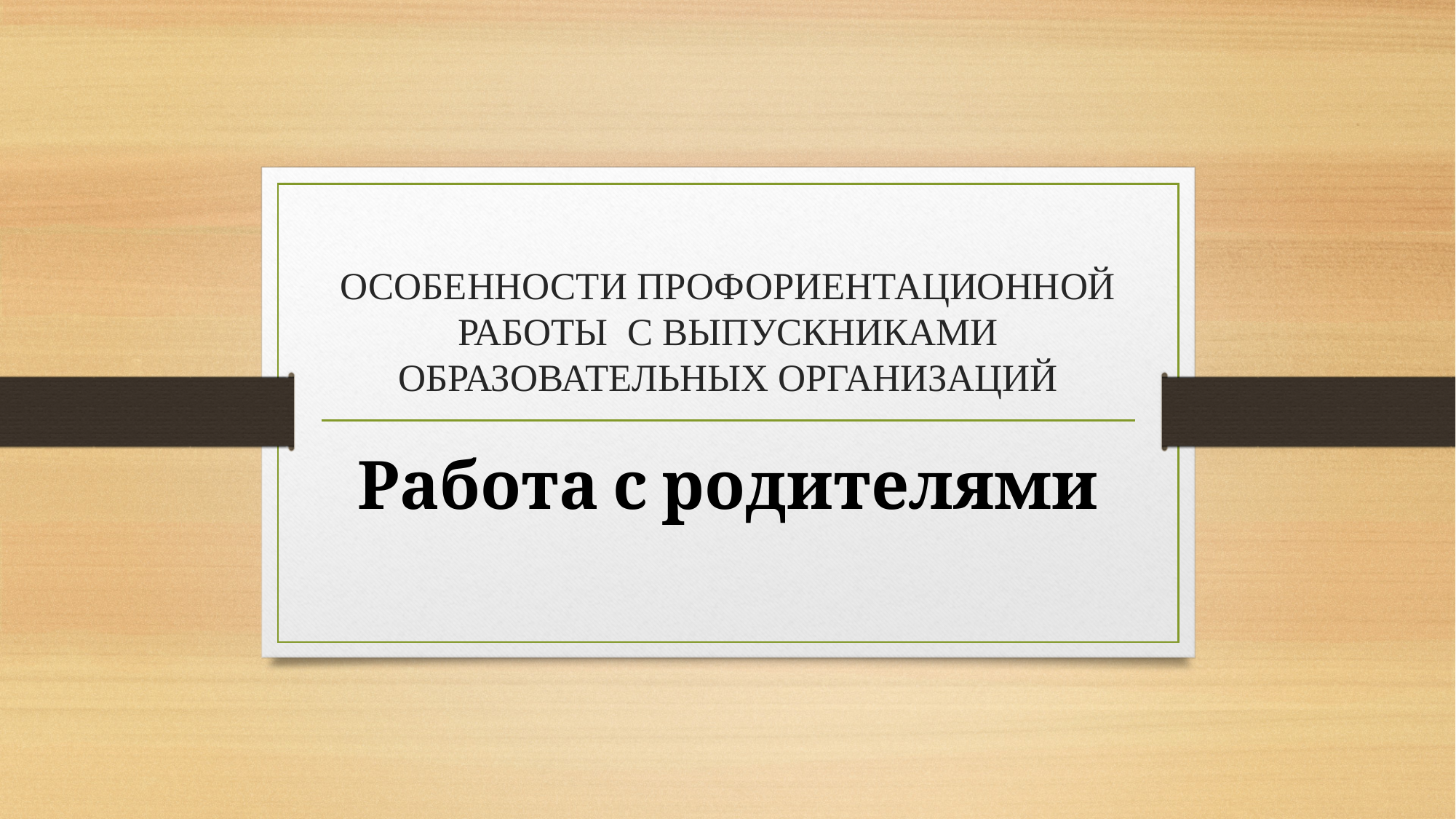

# ОСОБЕННОСТИ ПРОФОРИЕНТАЦИОННОЙ РАБОТЫ  С ВЫПУСКНИКАМИ ОБРАЗОВАТЕЛЬНЫХ ОРГАНИЗАЦИЙ
Работа с родителями